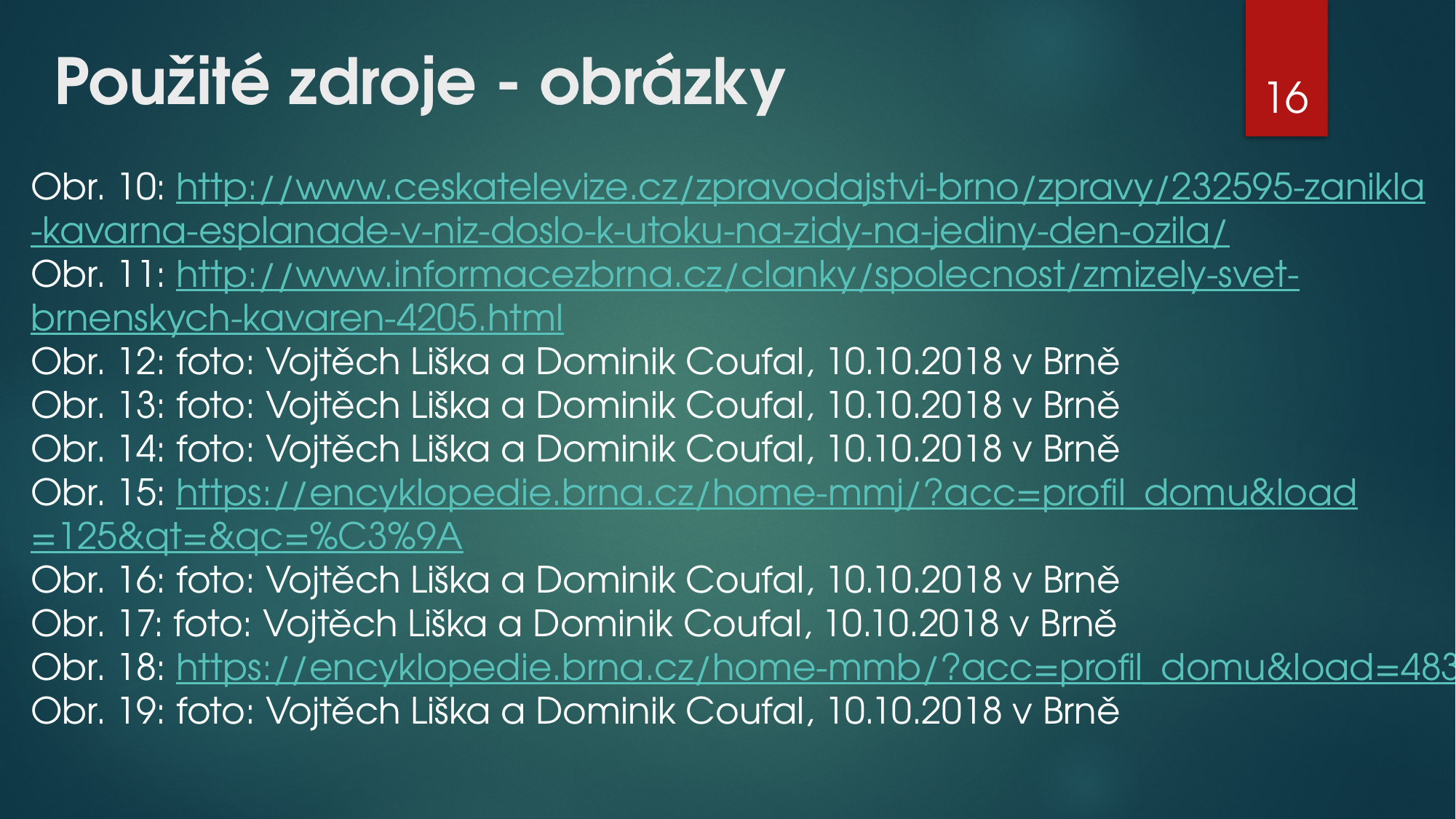

# Použité zdroje - obrázky
16
Obr. 10: http://www.ceskatelevize.cz/zpravodajstvi-brno/zpravy/232595-zanikla
-kavarna-esplanade-v-niz-doslo-k-utoku-na-zidy-na-jediny-den-ozila/
Obr. 11: http://www.informacezbrna.cz/clanky/spolecnost/zmizely-svet-
brnenskych-kavaren-4205.html
Obr. 12: foto: Vojtěch Liška a Dominik Coufal, 10.10.2018 v Brně
Obr. 13: foto: Vojtěch Liška a Dominik Coufal, 10.10.2018 v Brně
Obr. 14: foto: Vojtěch Liška a Dominik Coufal, 10.10.2018 v Brně
Obr. 15: https://encyklopedie.brna.cz/home-mmj/?acc=profil_domu&load
=125&qt=&qc=%C3%9A
Obr. 16: foto: Vojtěch Liška a Dominik Coufal, 10.10.2018 v Brně
Obr. 17: foto: Vojtěch Liška a Dominik Coufal, 10.10.2018 v Brně
Obr. 18: https://encyklopedie.brna.cz/home-mmb/?acc=profil_domu&load=483
Obr. 19: foto: Vojtěch Liška a Dominik Coufal, 10.10.2018 v Brně